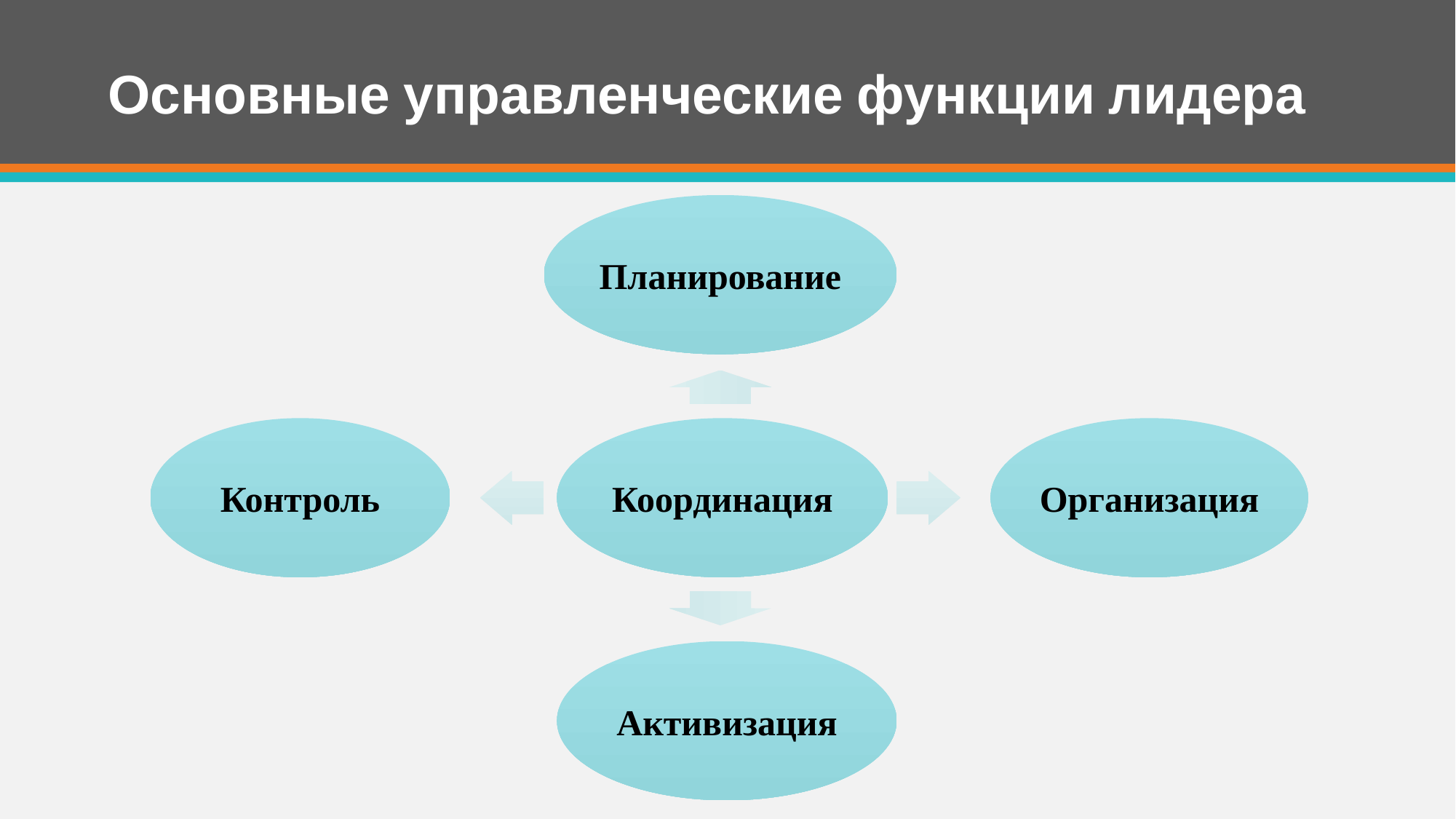

# Основные управленческие функции лидера
Планирование

Контроль
Координация
Организация

Активизация